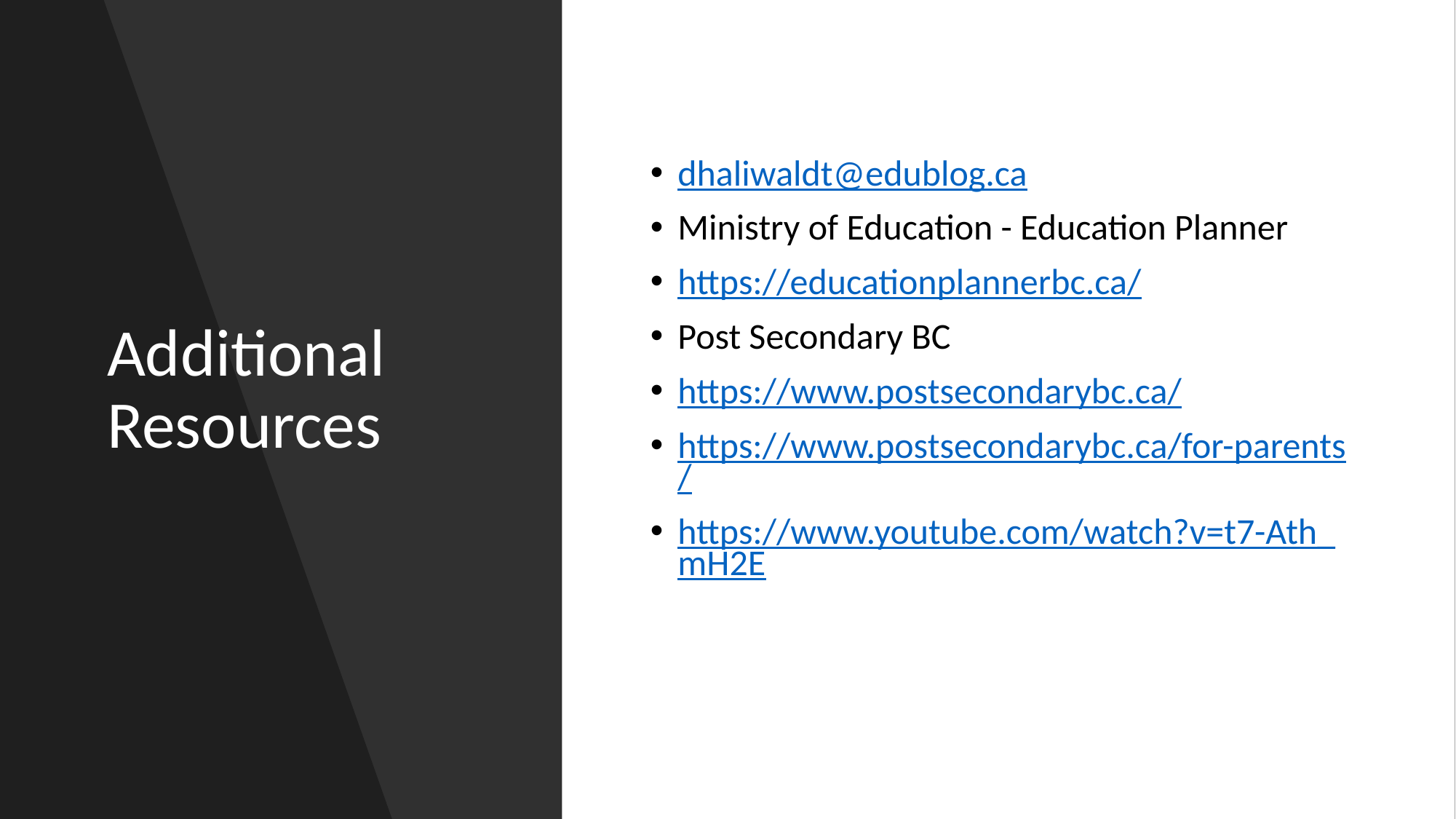

# Additional Resources
dhaliwaldt@edublog.ca
Ministry of Education - Education Planner
https://educationplannerbc.ca/
Post Secondary BC
https://www.postsecondarybc.ca/
https://www.postsecondarybc.ca/for-parents/
https://www.youtube.com/watch?v=t7-Ath_mH2E